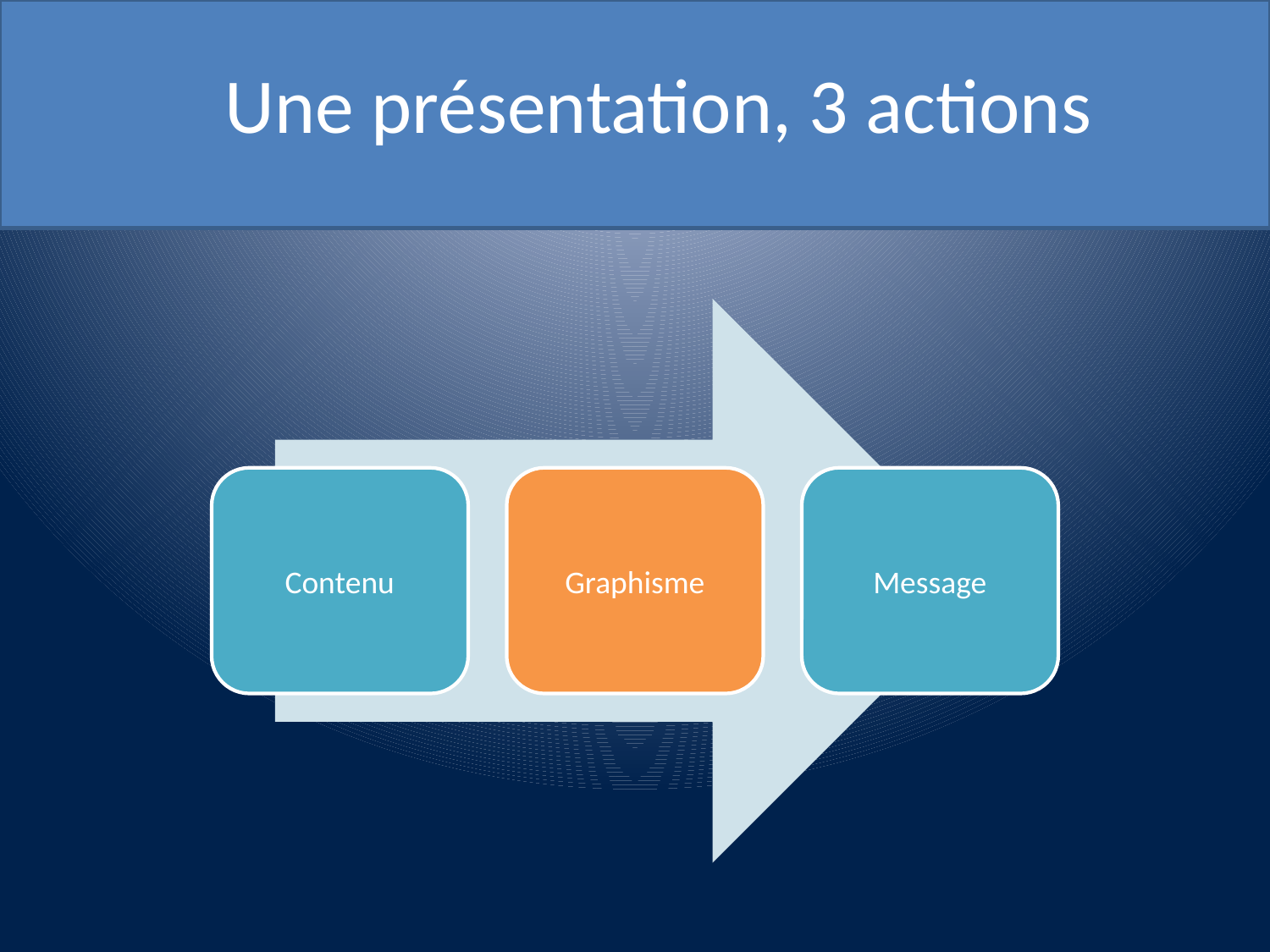

# Une présentation, 3 actions
Contenu
Graphisme
Message